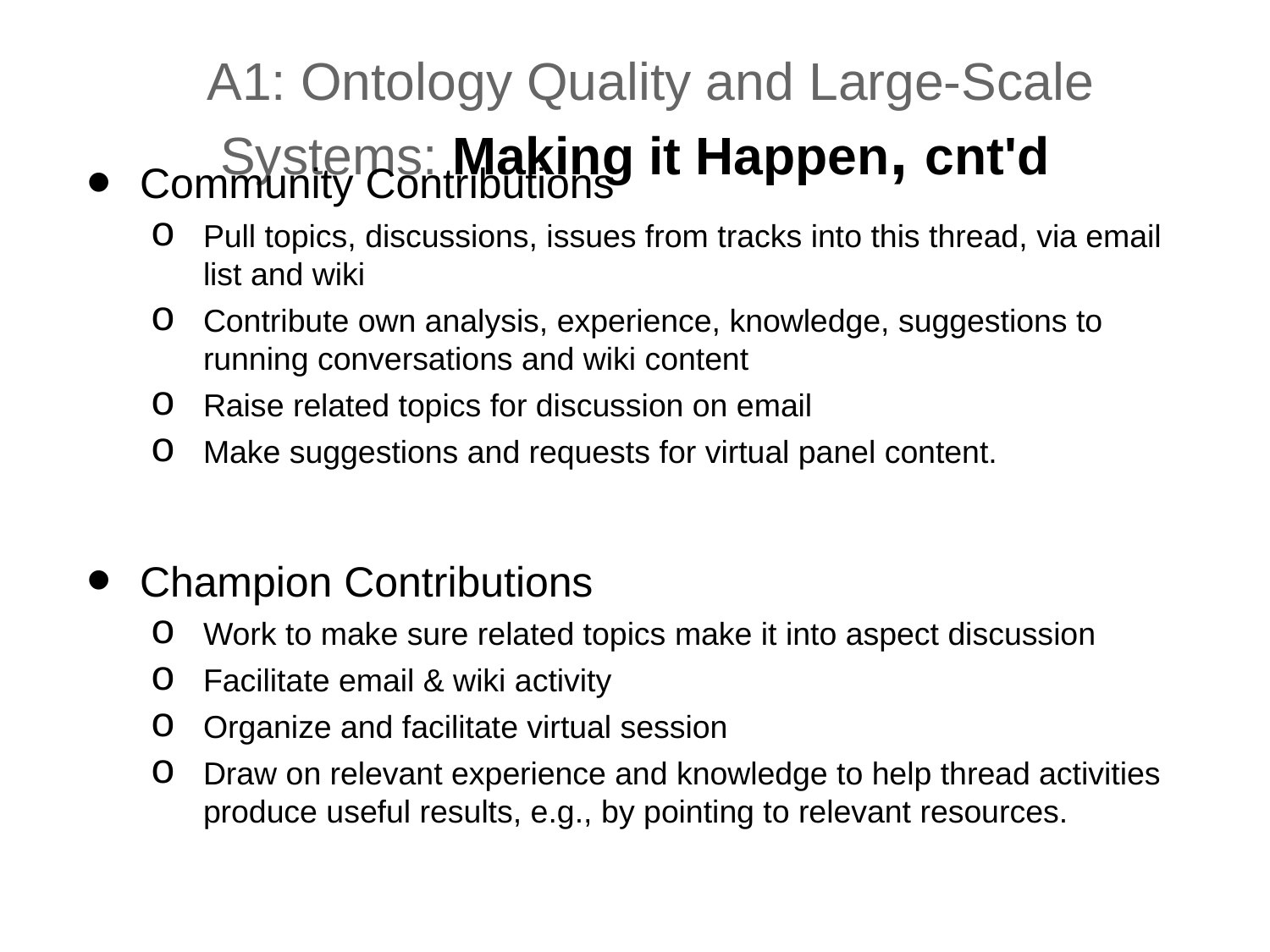

# A1: Ontology Quality and Large-Scale Systems: Making it Happen, cnt'd
Community Contributions
Pull topics, discussions, issues from tracks into this thread, via email list and wiki
Contribute own analysis, experience, knowledge, suggestions to running conversations and wiki content
Raise related topics for discussion on email
Make suggestions and requests for virtual panel content.

Champion Contributions
Work to make sure related topics make it into aspect discussion
Facilitate email & wiki activity
Organize and facilitate virtual session
Draw on relevant experience and knowledge to help thread activities produce useful results, e.g., by pointing to relevant resources.